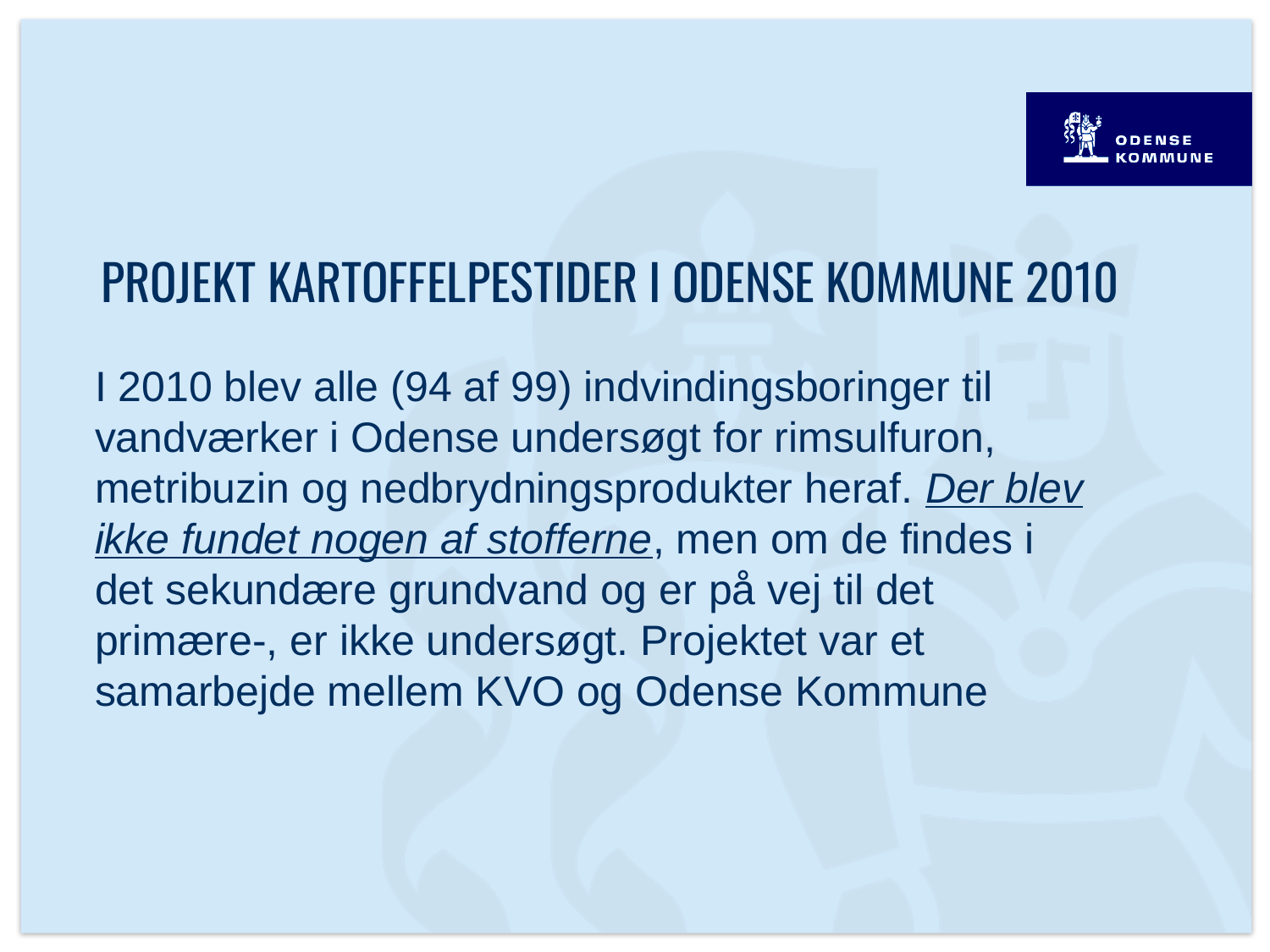

# Projekt kartoffelpestider i Odense Kommune 2010
I 2010 blev alle (94 af 99) indvindingsboringer til vandværker i Odense undersøgt for rimsulfuron, metribuzin og nedbrydningsprodukter heraf. Der blev ikke fundet nogen af stofferne, men om de findes i det sekundære grundvand og er på vej til det primære-, er ikke undersøgt. Projektet var et samarbejde mellem KVO og Odense Kommune